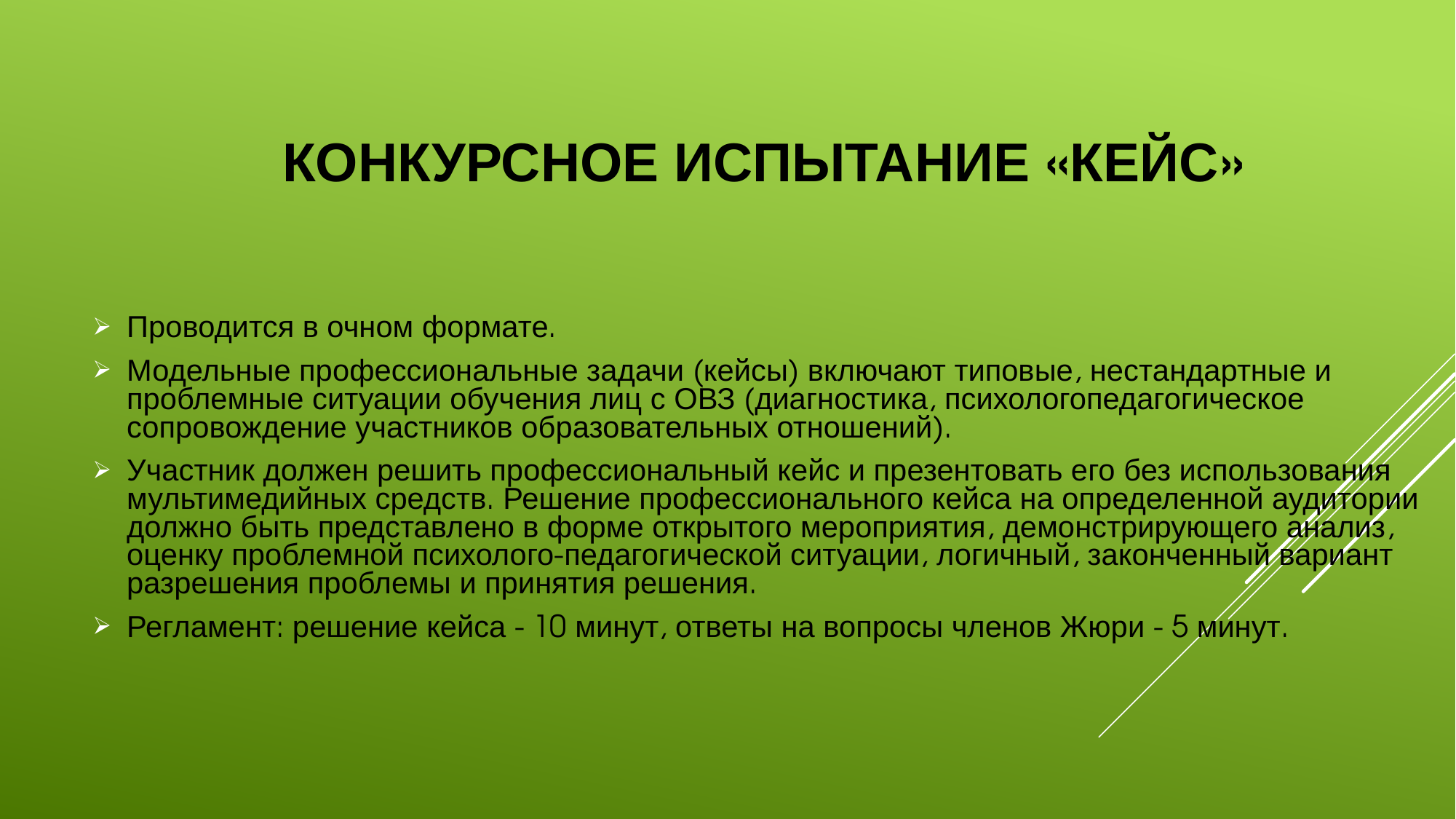

# Конкурсное испытание «Кейс»
Проводится в очном формате.
Модельные профессиональные задачи (кейсы) включают типовые, нестандартные и проблемные ситуации обучения лиц с ОВЗ (диагностика, психолого­педагогическое сопровождение участников образовательных отношений).
Участник должен решить профессиональный кейс и презентовать его без использования мультимедийных средств. Решение профессионального кейса на определенной аудитории должно быть представлено в форме открытого мероприятия, демонстрирующего анализ, оценку проблемной психолого-педагогической ситуации, логичный, законченный вариант разрешения проблемы и принятия решения.
Регламент: решение кейса - 10 минут, ответы на вопросы членов Жюри - 5 минут.